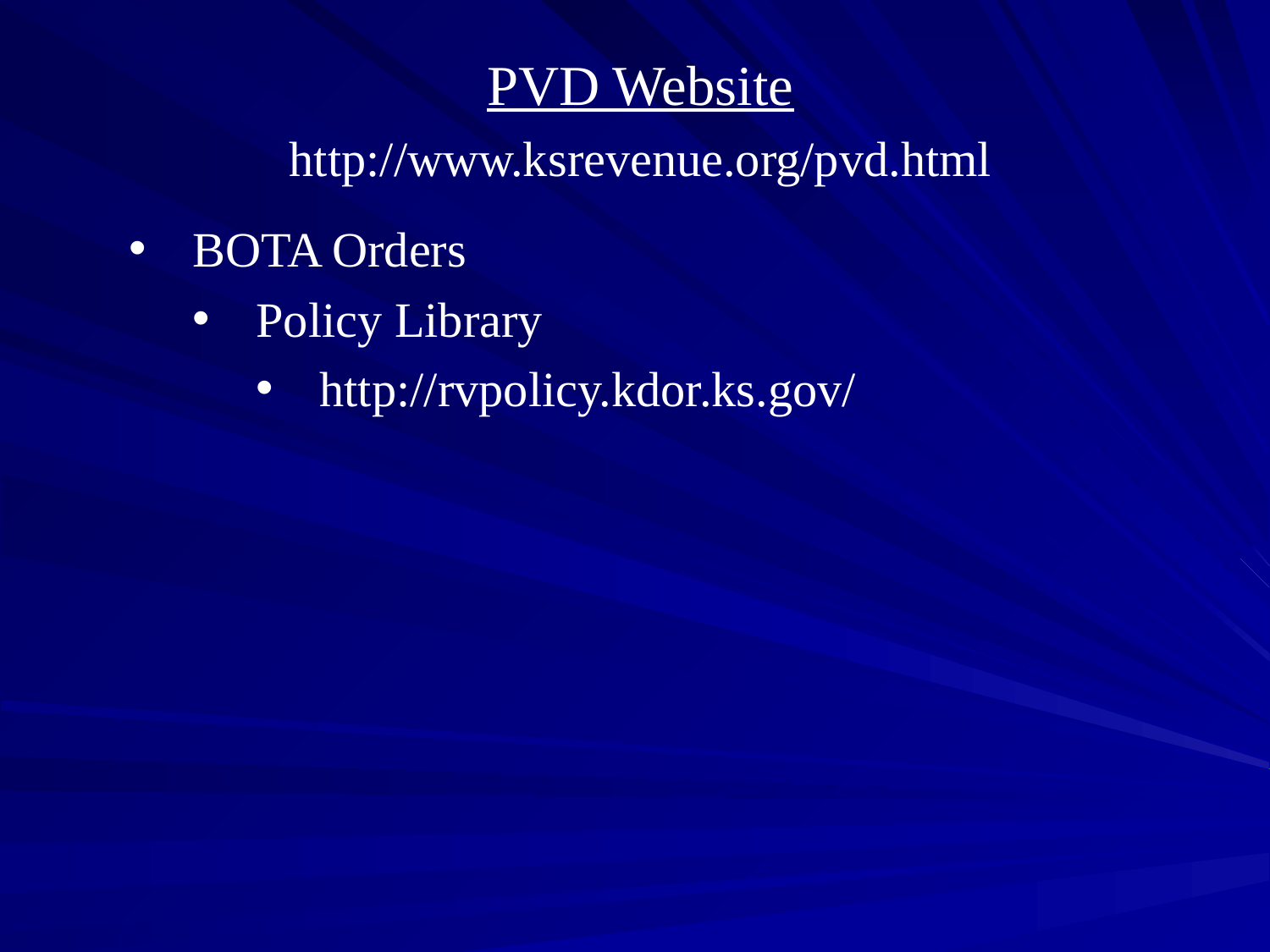

#
PVD Website
http://www.ksrevenue.org/pvd.html
BOTA Orders
Policy Library
http://rvpolicy.kdor.ks.gov/